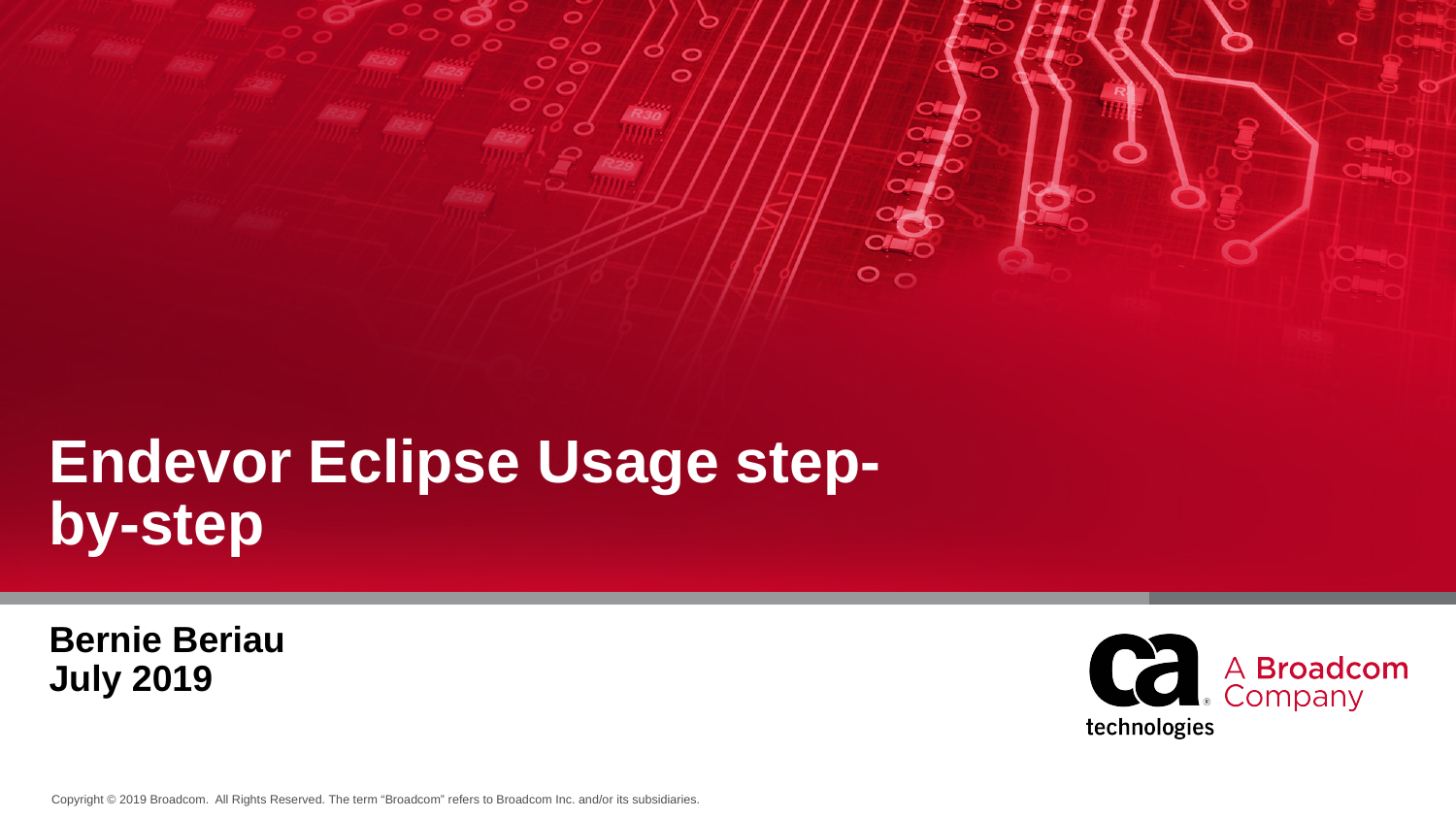

Endevor Eclipse Usage step-by-step
Bernie Beriau
July 2019